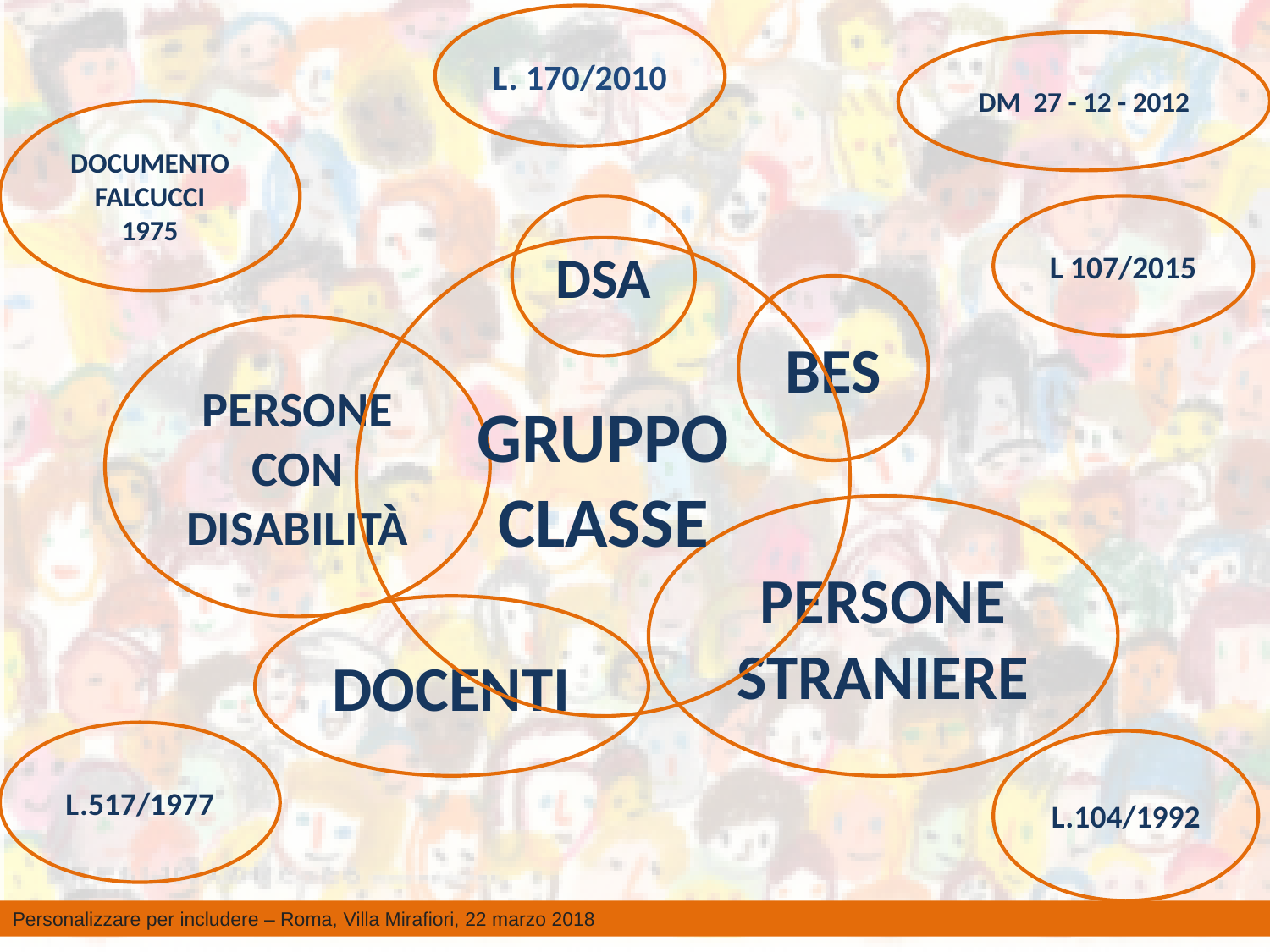

L. 170/2010
DM  27 - 12 - 2012
DOCUMENTO FALCUCCI
1975
DSA
L 107/2015
GRUPPO CLASSE
BES
PERSONE CON DISABILITÀ
PERSONE STRANIERE
DOCENTI
L.517/1977
L.104/1992
Personalizzare per includere – Roma, Villa Mirafiori, 22 marzo 2018